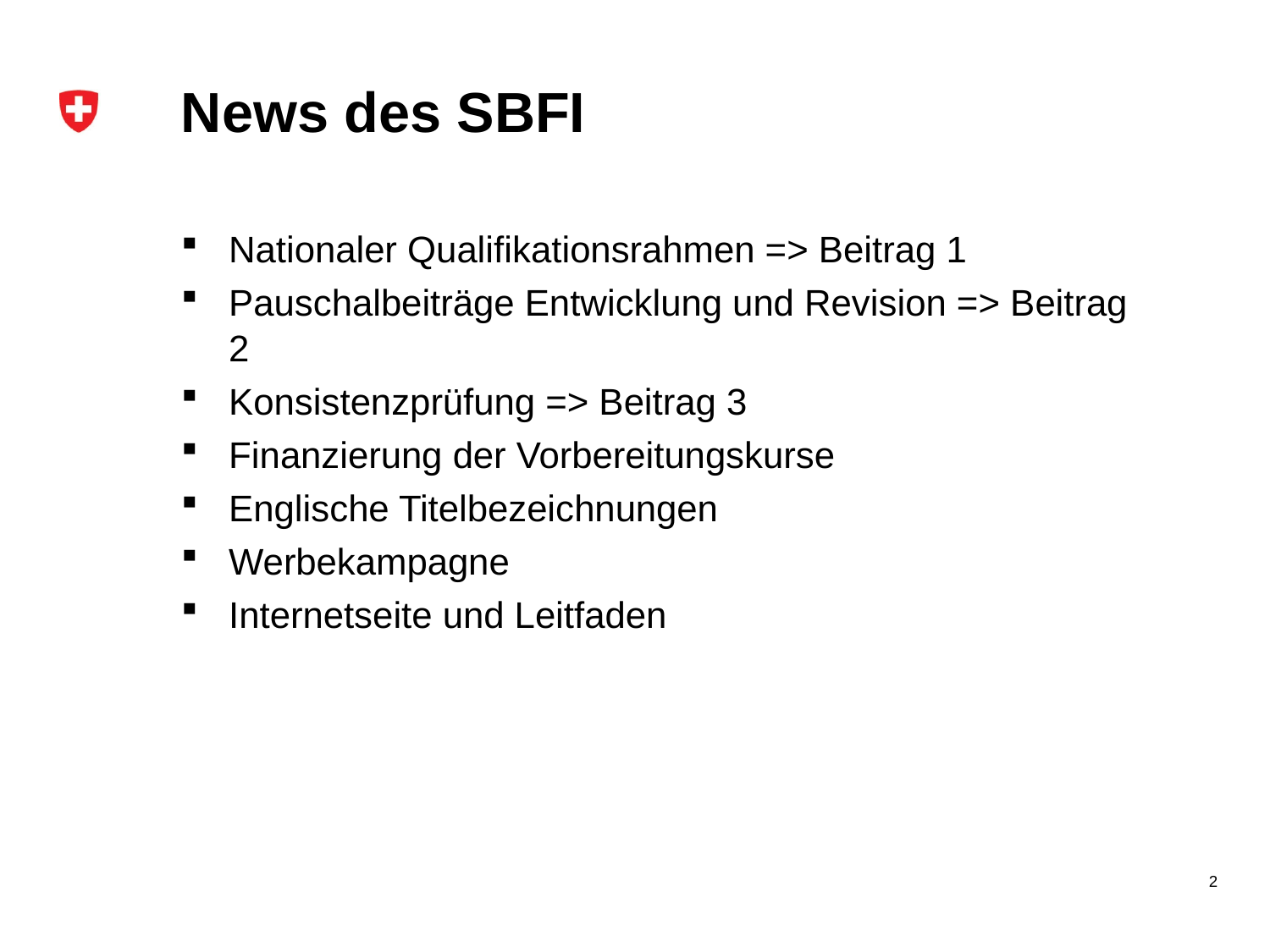

# News des SBFI
Nationaler Qualifikationsrahmen => Beitrag 1
Pauschalbeiträge Entwicklung und Revision => Beitrag 2
Konsistenzprüfung => Beitrag 3
Finanzierung der Vorbereitungskurse
Englische Titelbezeichnungen
Werbekampagne
Internetseite und Leitfaden
2